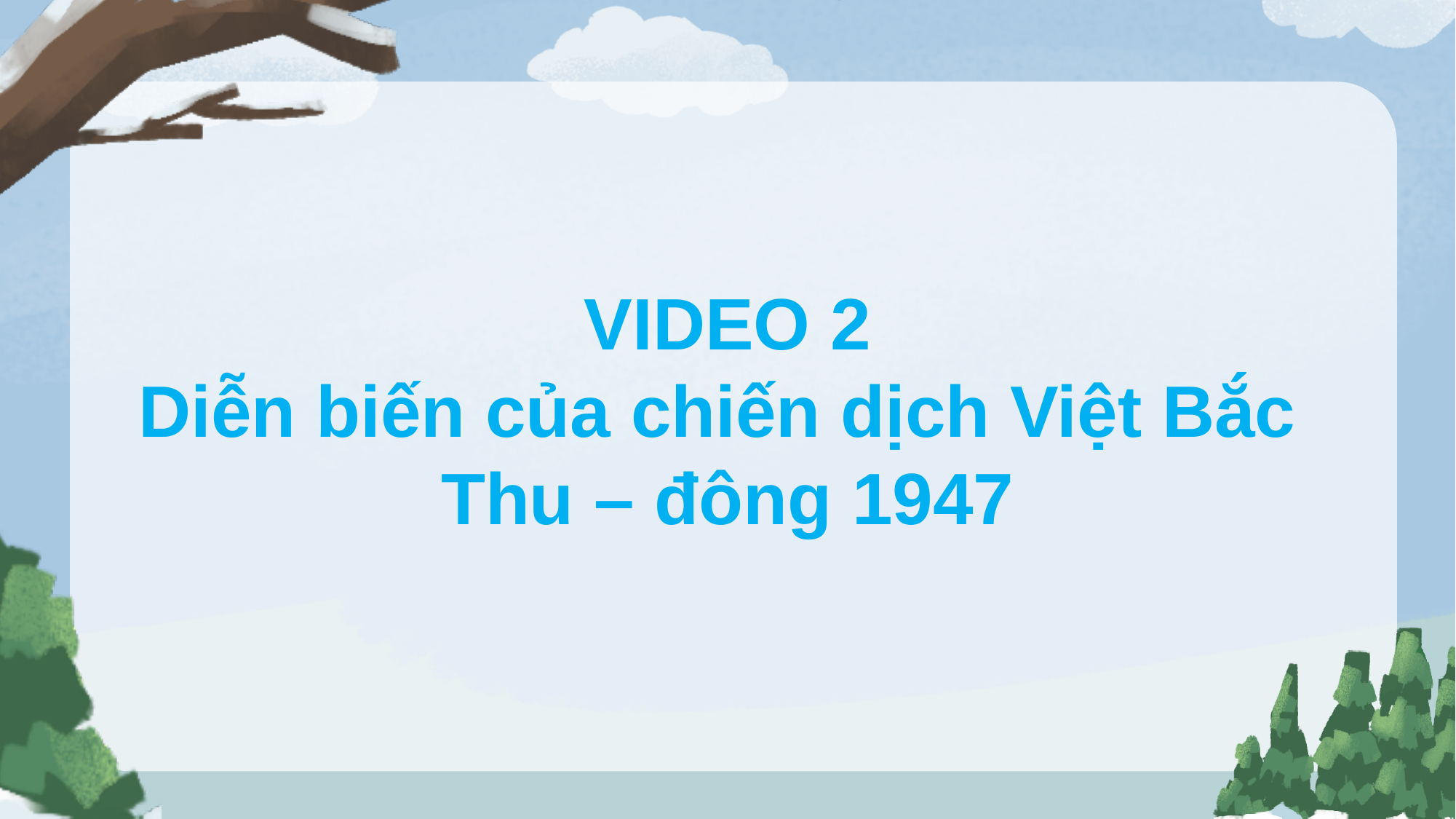

VIDEO 2
Diễn biến của chiến dịch Việt Bắc
Thu – đông 1947